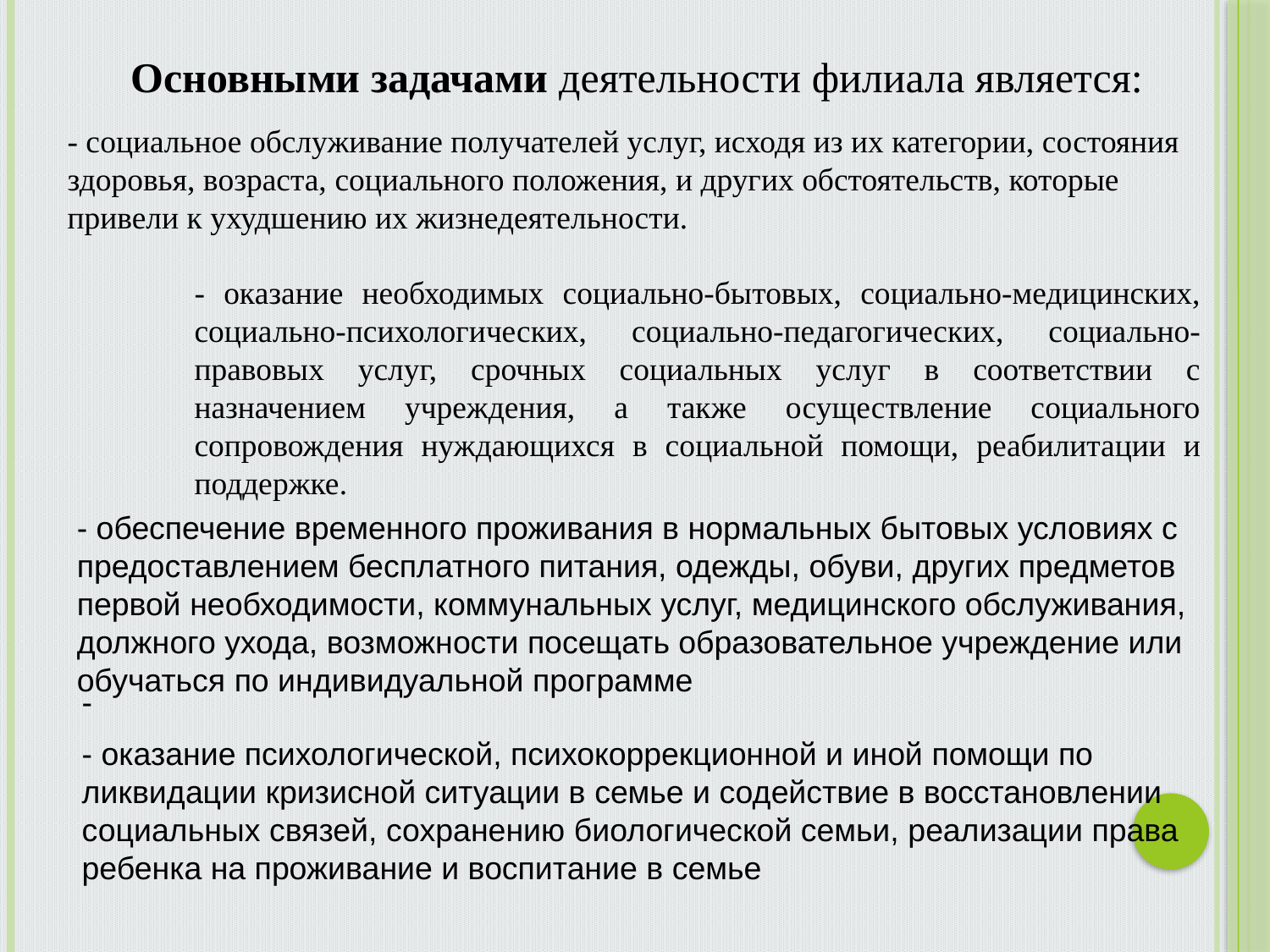

Основными задачами деятельности филиала является:
- социальное обслуживание получателей услуг, исходя из их категории, состояния здоровья, возраста, социального положения, и других обстоятельств, которые привели к ухудшению их жизнедеятельности.
- оказание необходимых социально-бытовых, социально-медицинских, социально-психологических, социально-педагогических, социально-правовых услуг, срочных социальных услуг в соответствии с назначением учреждения, а также осуществление социального сопровождения нуждающихся в социальной помощи, реабилитации и поддержке.
- обеспечение временного проживания в нормальных бытовых условиях с предоставлением бесплатного питания, одежды, обуви, других предметов первой необходимости, коммунальных услуг, медицинского обслуживания, должного ухода, возможности посещать образовательное учреждение или обучаться по индивидуальной программе
-
- оказание психологической, психокоррекционной и иной помощи по ликвидации кризисной ситуации в семье и содействие в восстановлении социальных связей, сохранению биологической семьи, реализации права ребенка на проживание и воспитание в семье